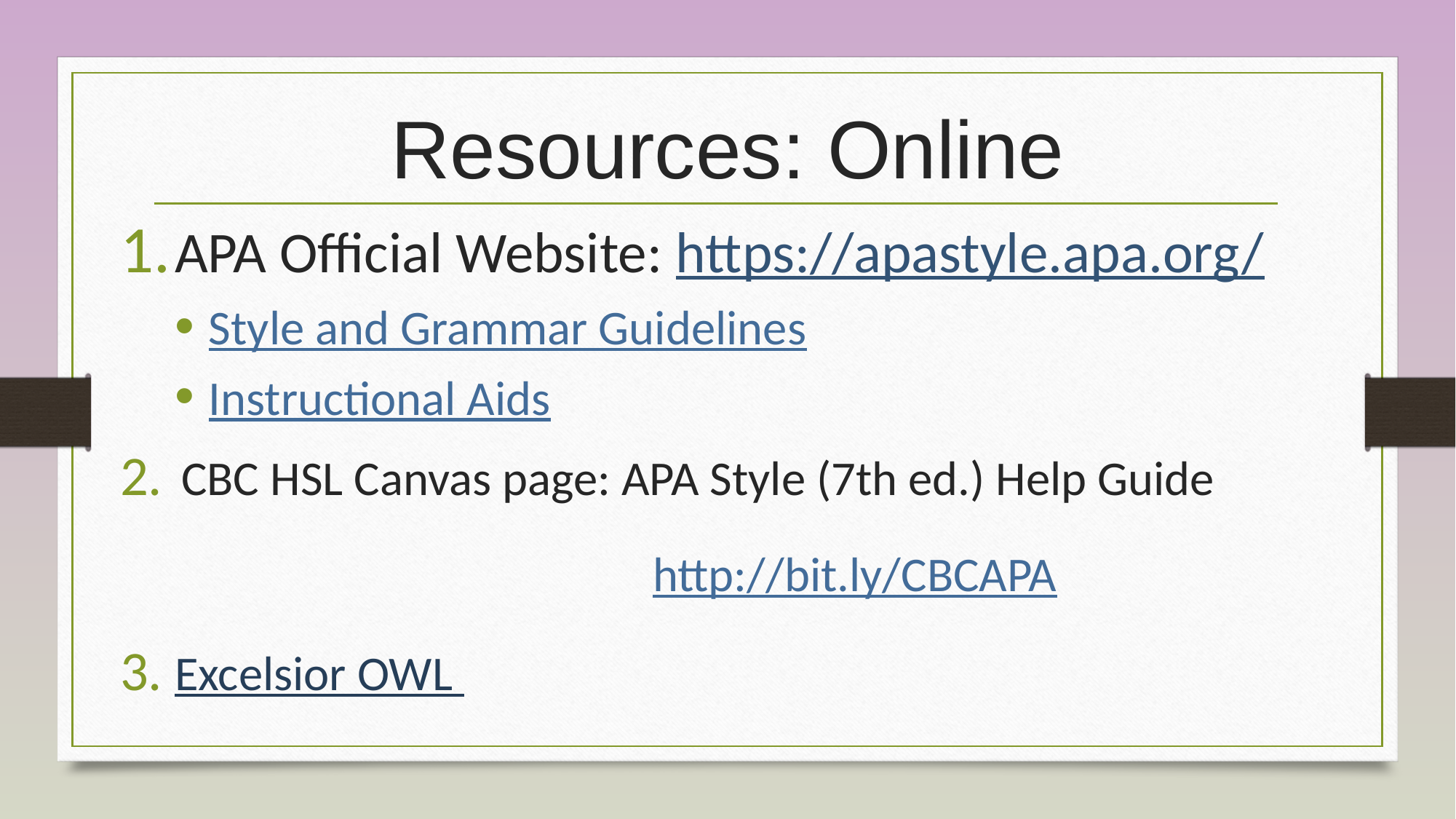

# Resources: Online
APA Official Website: https://apastyle.apa.org/
Style and Grammar Guidelines
Instructional Aids
CBC HSL Canvas page: APA Style (7th ed.) Help Guide
http://bit.ly/CBCAPA
Excelsior OWL